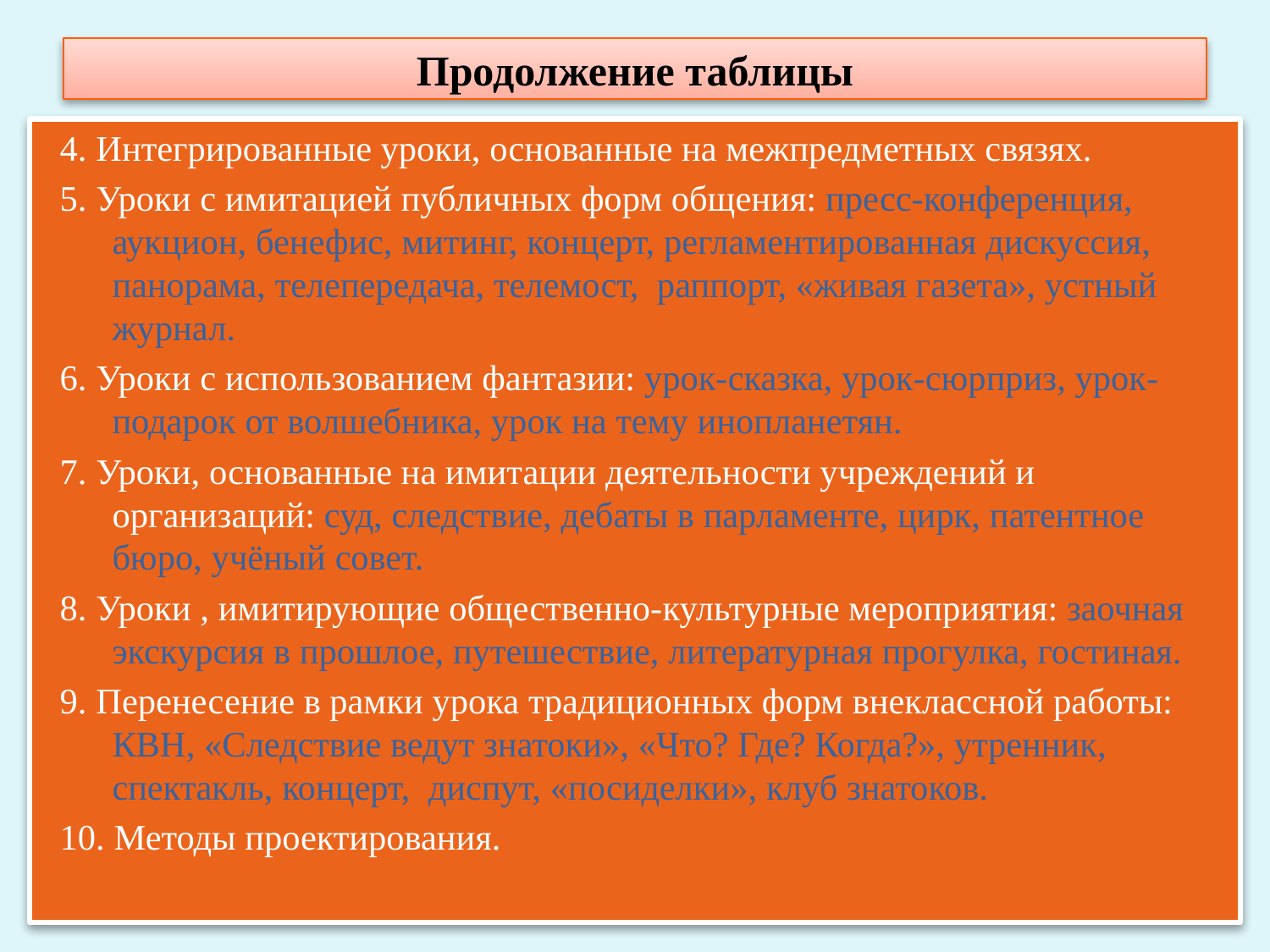

# Продолжение таблицы
4. Интегрированные уроки, основанные на межпредметных связях.
5. Уроки с имитацией публичных форм общения: пресс-конференция, аукцион, бенефис, митинг, концерт, регламентированная дискуссия, панорама, телепередача, телемост,  раппорт, «живая газета», устный журнал.
6. Уроки с использованием фантазии: урок-сказка, урок-сюрприз, урок-подарок от волшебника, урок на тему инопланетян.
7. Уроки, основанные на имитации деятельности учреждений и организаций: суд, следствие, дебаты в парламенте, цирк, патентное бюро, учёный совет.
8. Уроки , имитирующие общественно-культурные мероприятия: заочная экскурсия в прошлое, путешествие, литературная прогулка, гостиная.
9. Перенесение в рамки урока традиционных форм внеклассной работы: КВН, «Следствие ведут знатоки», «Что? Где? Когда?», утренник, спектакль, концерт,  диспут, «посиделки», клуб знатоков.
10. Методы проектирования.